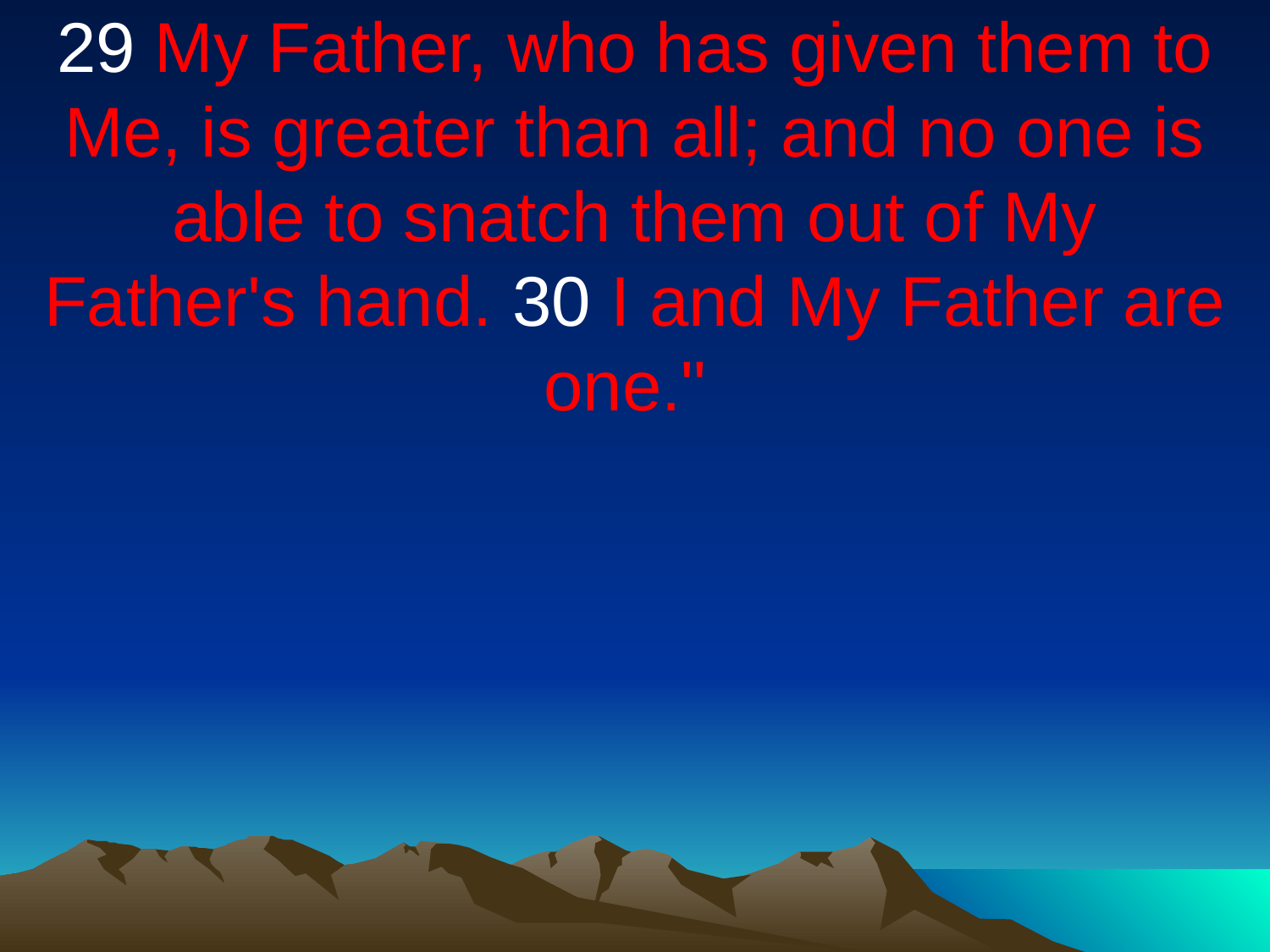

29 My Father, who has given them to Me, is greater than all; and no one is able to snatch them out of My Father's hand. 30 I and My Father are one."